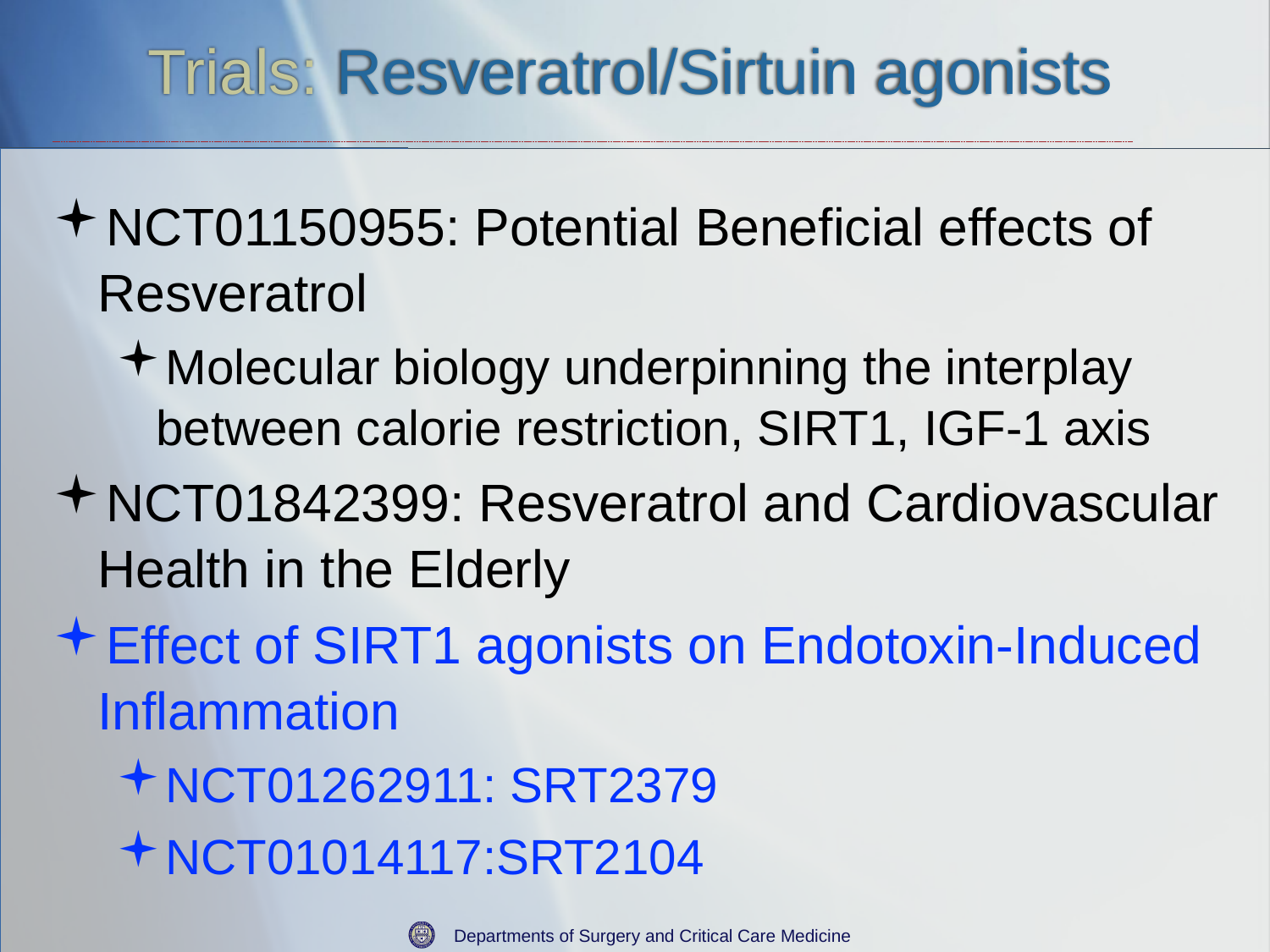

Trials: Resveratrol/Sirtuin agonists
NCT01150955: Potential Beneficial effects of Resveratrol
Molecular biology underpinning the interplay between calorie restriction, SIRT1, IGF-1 axis
NCT01842399: Resveratrol and Cardiovascular Health in the Elderly
Effect of SIRT1 agonists on Endotoxin-Induced Inflammation
NCT01262911: SRT2379
NCT01014117:SRT2104